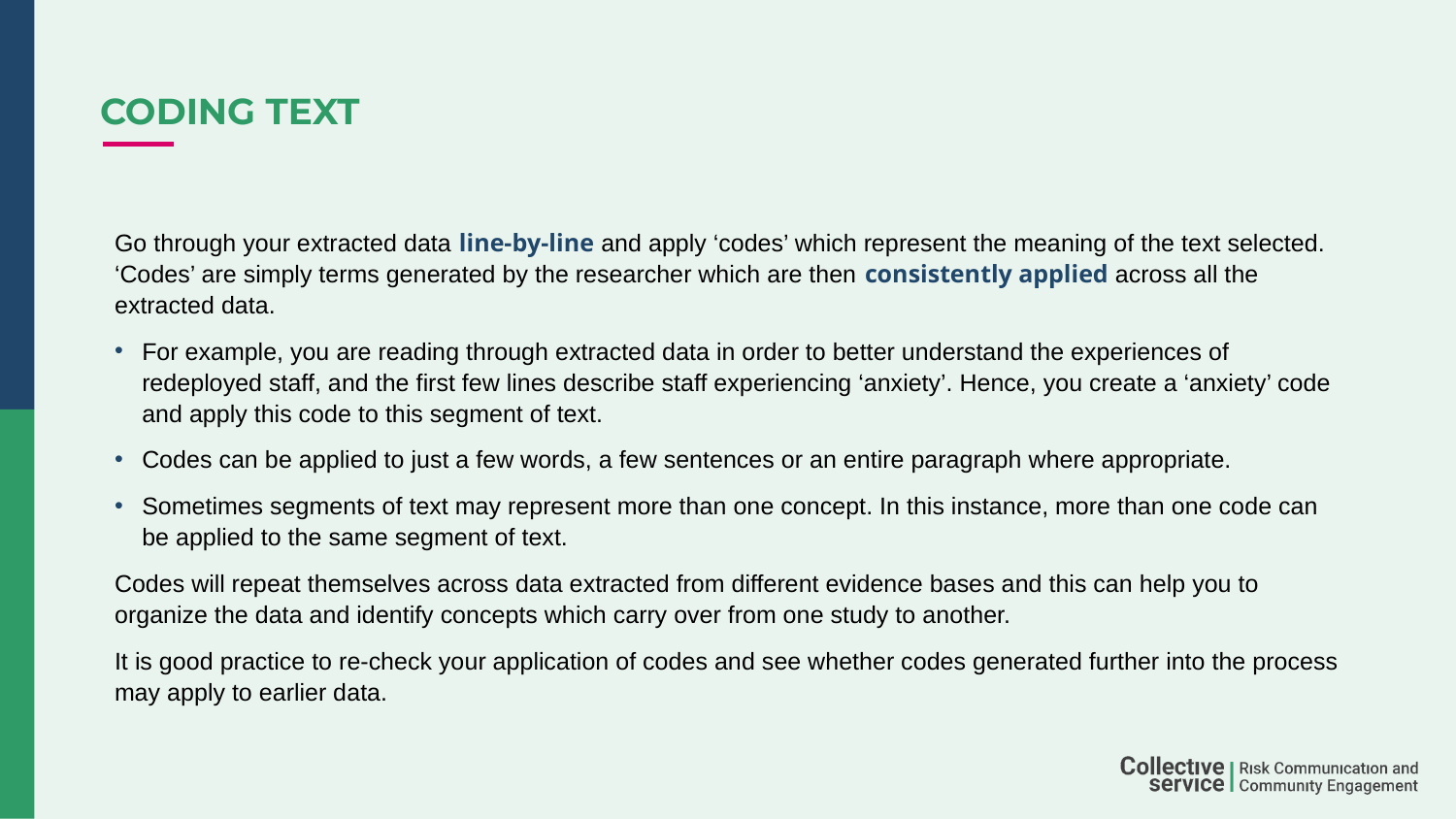

# Coding text
Go through your extracted data line-by-line and apply ‘codes’ which represent the meaning of the text selected. ‘Codes’ are simply terms generated by the researcher which are then consistently applied across all the extracted data.
For example, you are reading through extracted data in order to better understand the experiences of redeployed staff, and the first few lines describe staff experiencing ‘anxiety’. Hence, you create a ‘anxiety’ code and apply this code to this segment of text.
Codes can be applied to just a few words, a few sentences or an entire paragraph where appropriate.
Sometimes segments of text may represent more than one concept. In this instance, more than one code can be applied to the same segment of text.
Codes will repeat themselves across data extracted from different evidence bases and this can help you to organize the data and identify concepts which carry over from one study to another.
It is good practice to re-check your application of codes and see whether codes generated further into the process may apply to earlier data.